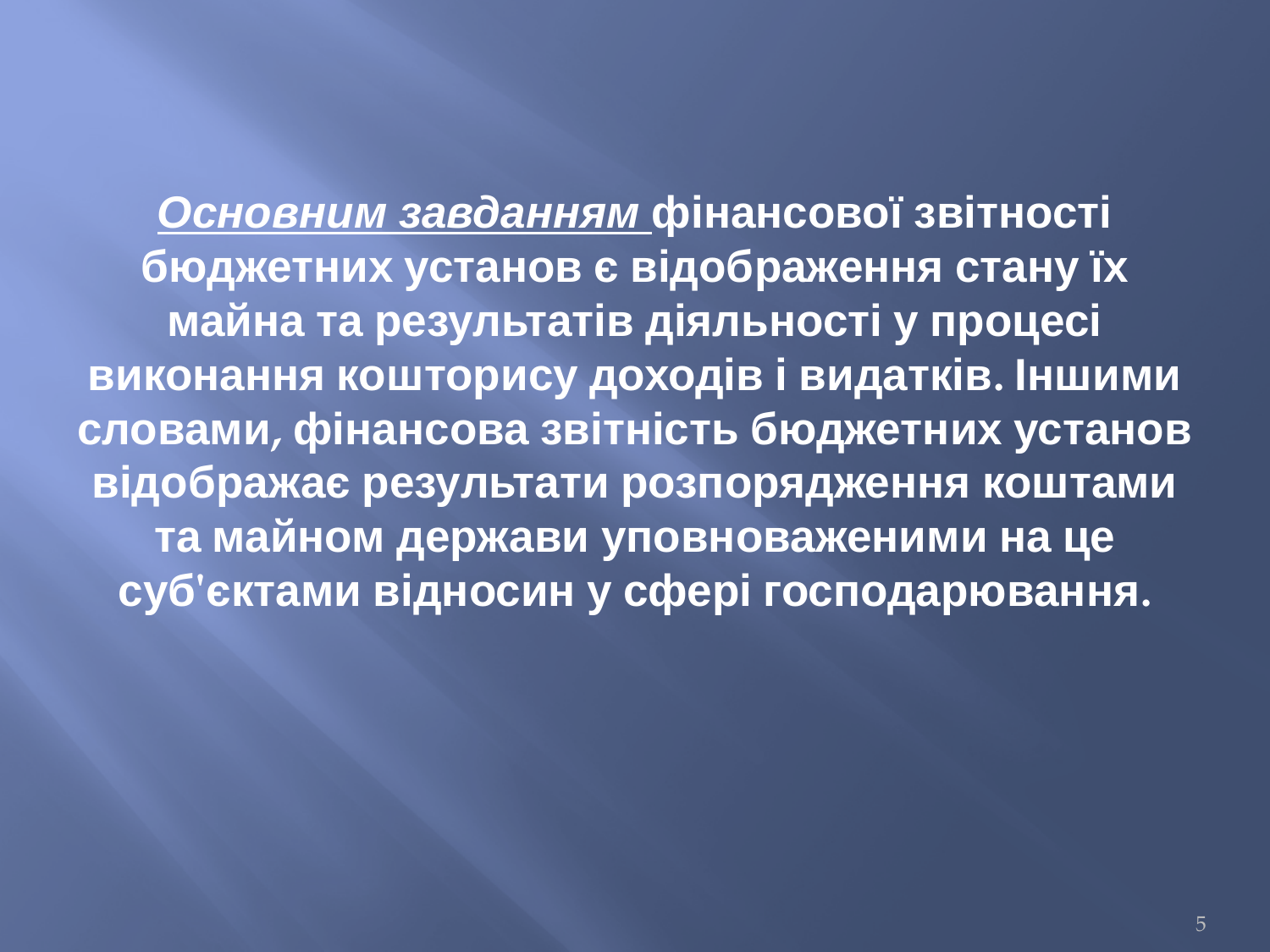

# Основним завданням фінансової звітності бюджетних установ є відображення стану їх майна та результатів діяльності у процесі виконання кошторису доходів і видатків. Іншими словами, фінансова звітність бюджетних установ відображає результати розпорядження коштами та майном держави уповноваженими на це суб'єктами відносин у сфері господарювання.
5